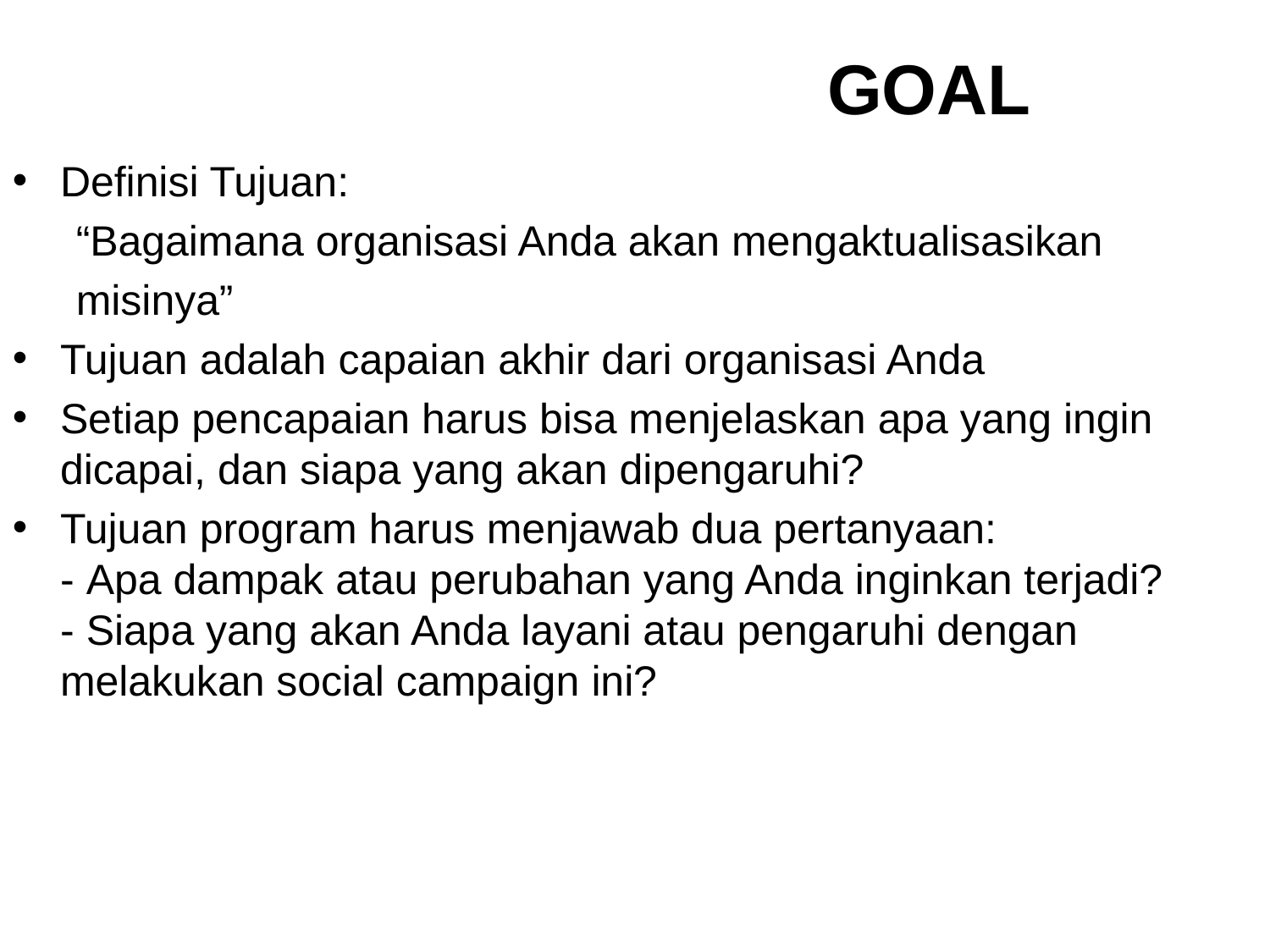

# GOAL
Definisi Tujuan:
“Bagaimana organisasi Anda akan mengaktualisasikan
misinya”
Tujuan adalah capaian akhir dari organisasi Anda
Setiap pencapaian harus bisa menjelaskan apa yang ingin dicapai, dan siapa yang akan dipengaruhi?
Tujuan program harus menjawab dua pertanyaan:
- Apa dampak atau perubahan yang Anda inginkan terjadi?
- Siapa yang akan Anda layani atau pengaruhi dengan melakukan social campaign ini?